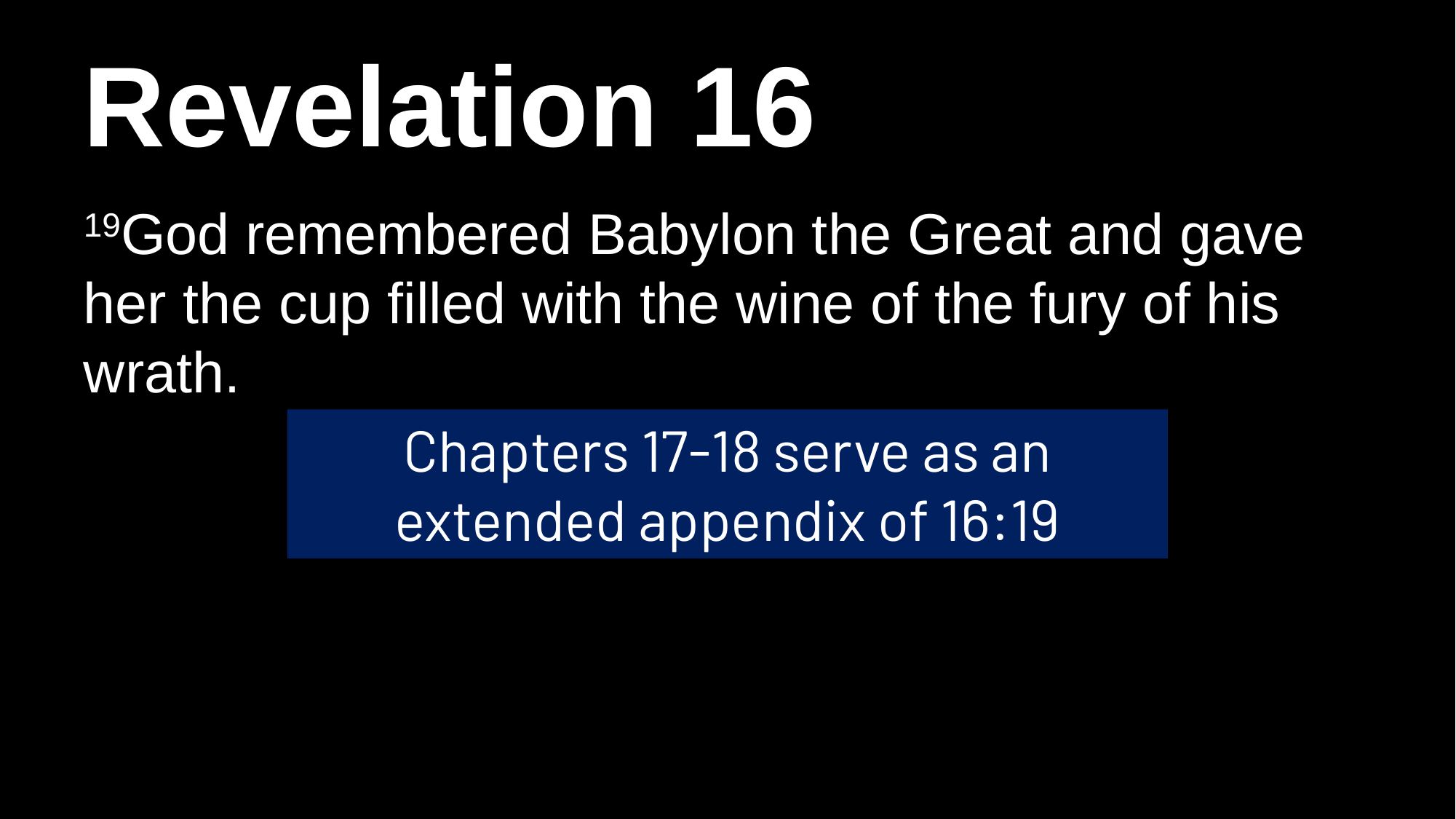

# Revelation 16
19God remembered Babylon the Great and gave her the cup filled with the wine of the fury of his wrath.
Chapters 17-18 serve as an extended appendix of 16:19